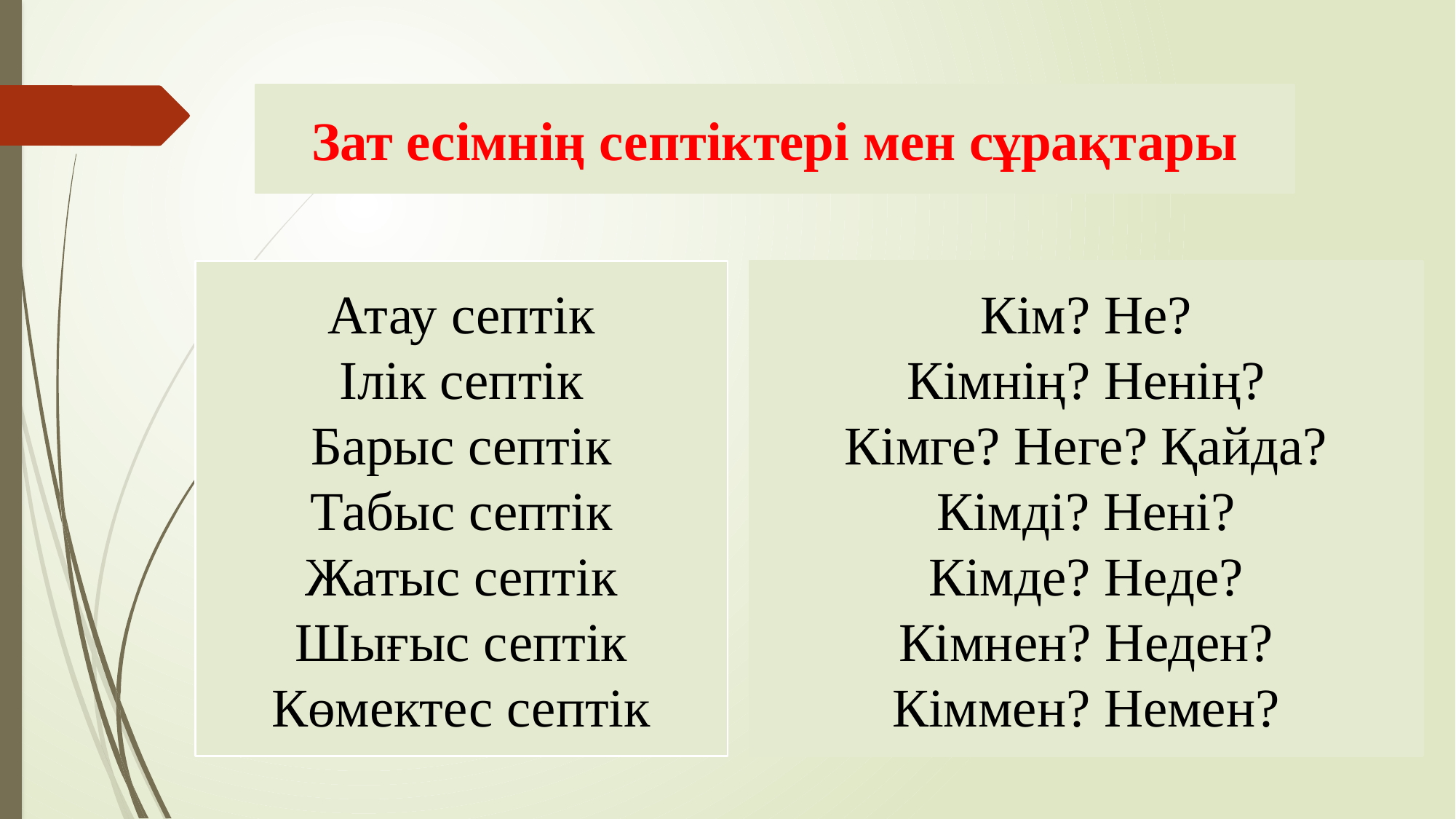

Зат есімнің септіктері мен сұрақтары
Атау септік
Ілік септік
Барыс септік
Табыс септік
Жатыс септік
Шығыс септік
Көмектес септік
Кім? Не?
Кімнің? Ненің?
Кімге? Неге? Қайда?
Кімді? Нені?
Кімде? Неде?
Кімнен? Неден?
Кіммен? Немен?